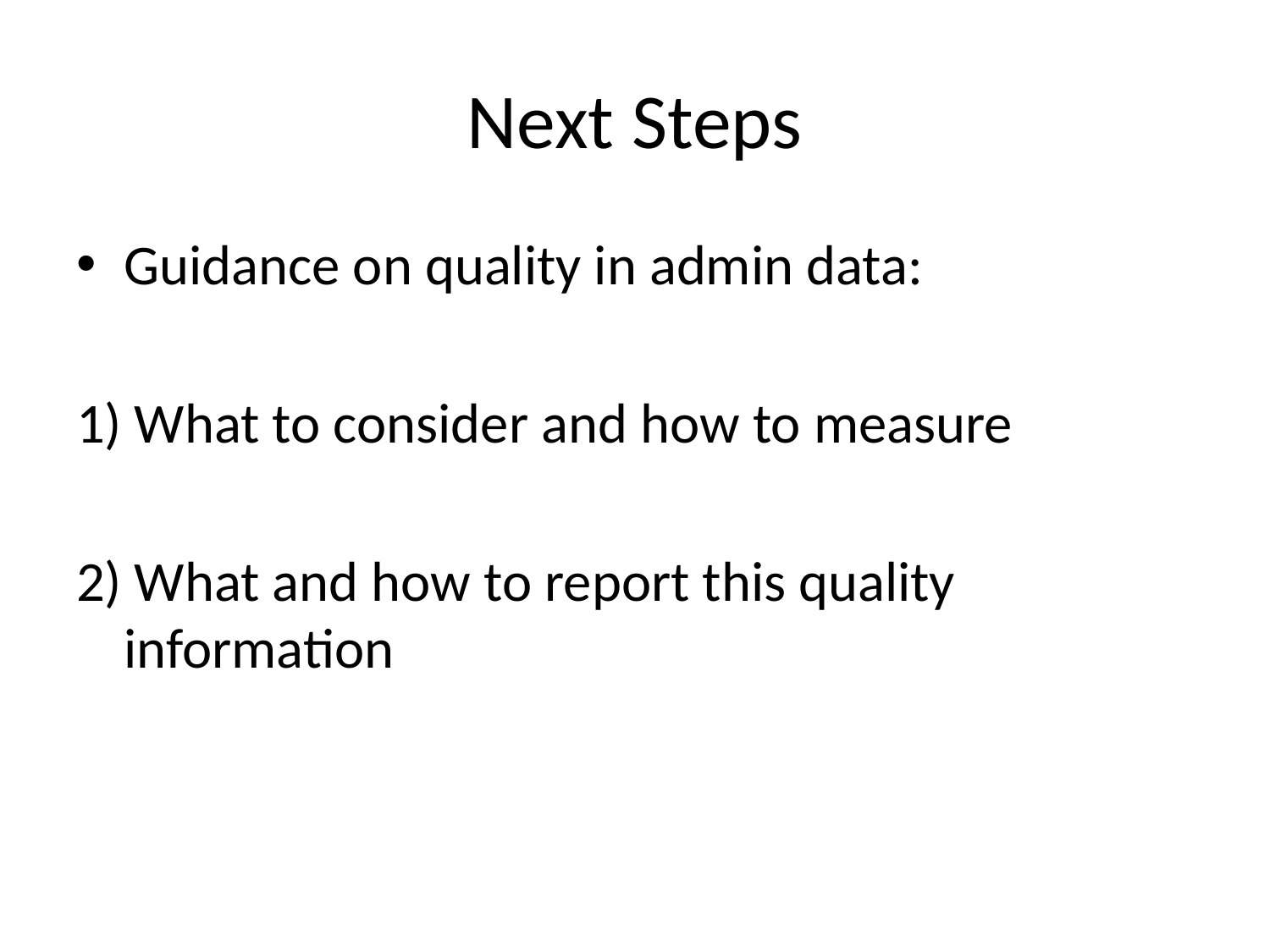

# Next Steps
Guidance on quality in admin data:

1) What to consider and how to measure

2) What and how to report this quality information